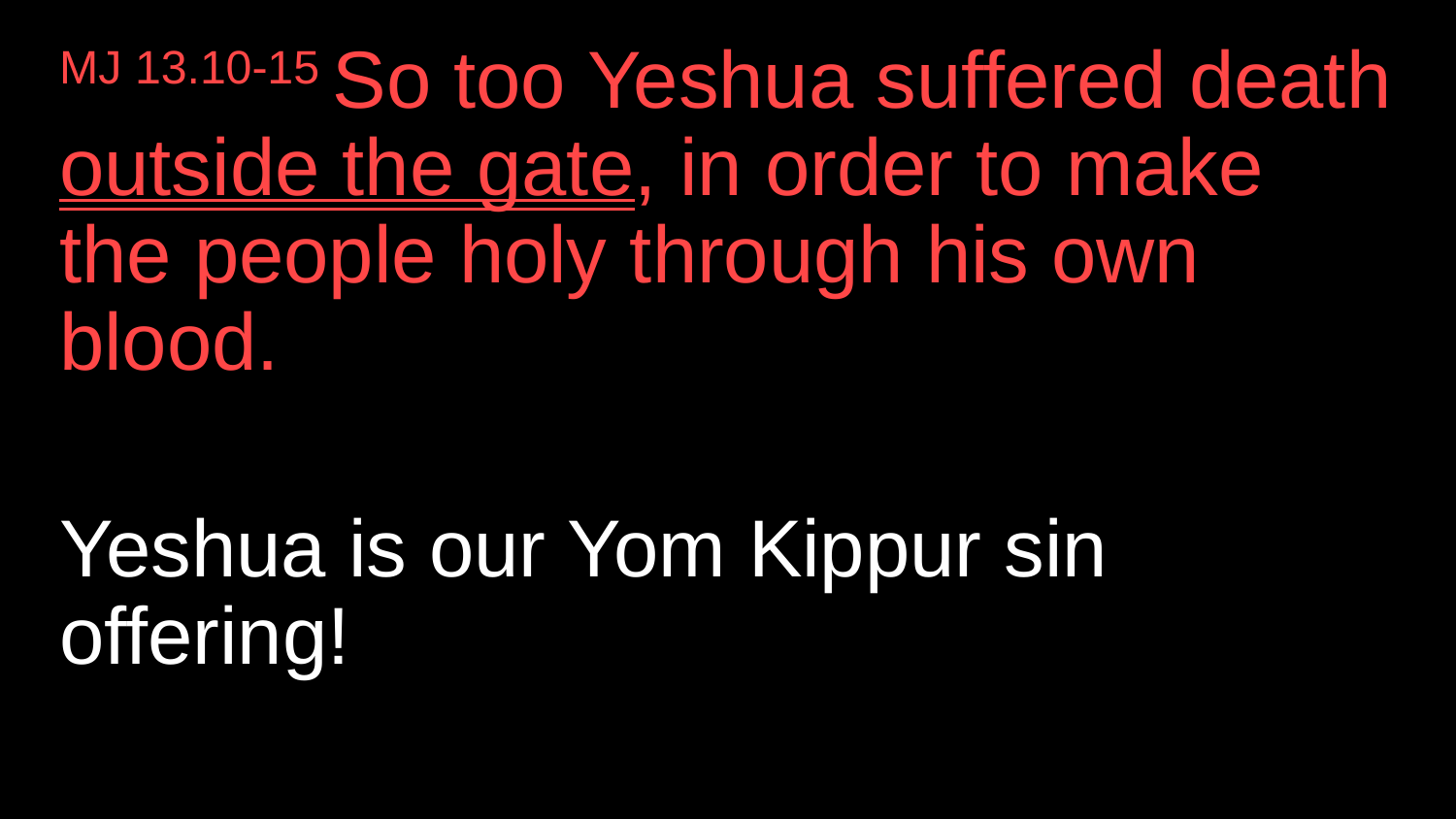

MJ 13.10-15 So too Yeshua suffered death outside the gate, in order to make the people holy through his own blood.

Yeshua is our Yom Kippur sin offering!